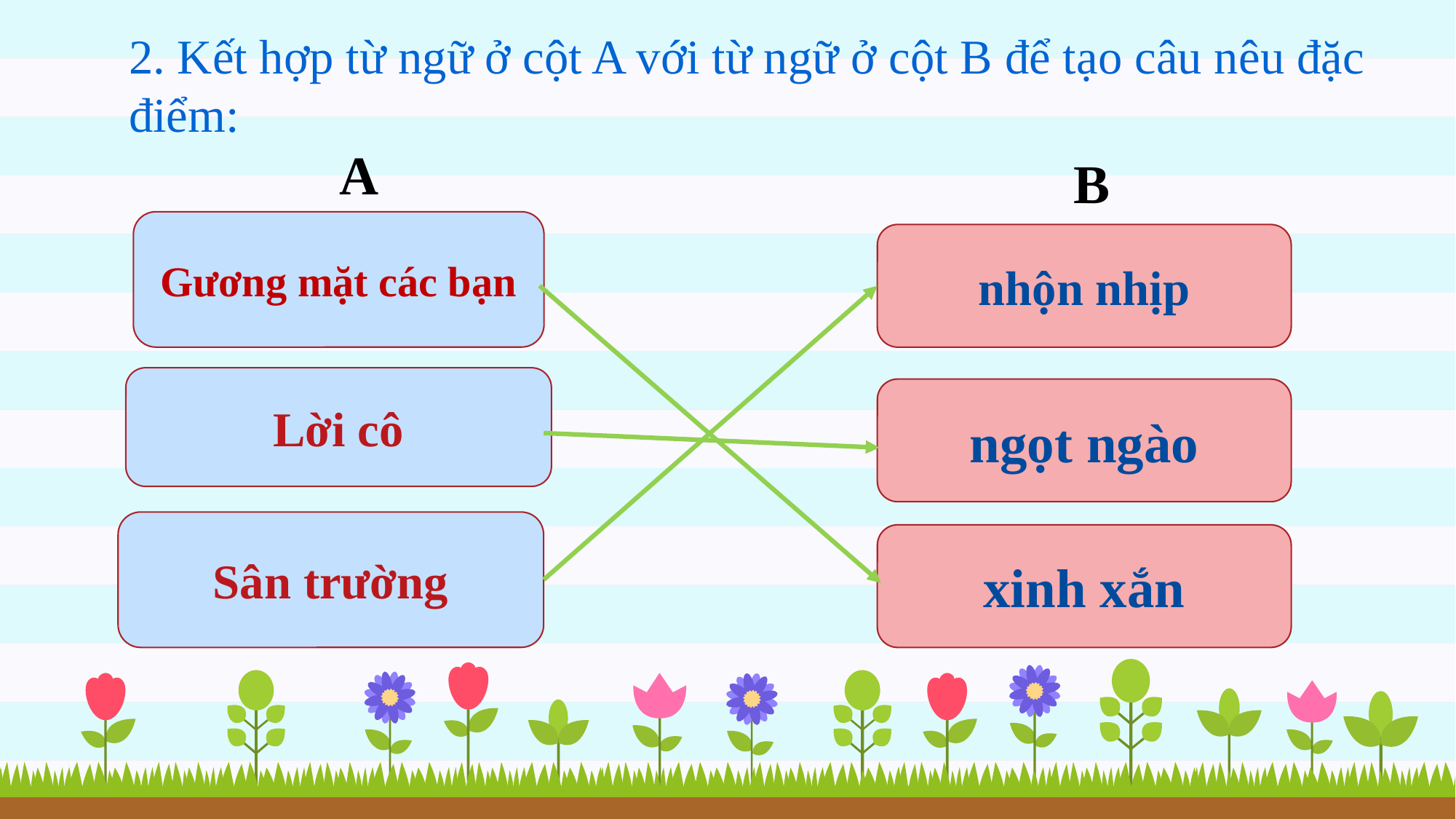

2. Kết hợp từ ngữ ở cột A với từ ngữ ở cột B để tạo câu nêu đặc điểm:
A
B
Gương mặt các bạn
nhộn nhịp
Lời cô
ngọt ngào
Sân trường
xinh xắn